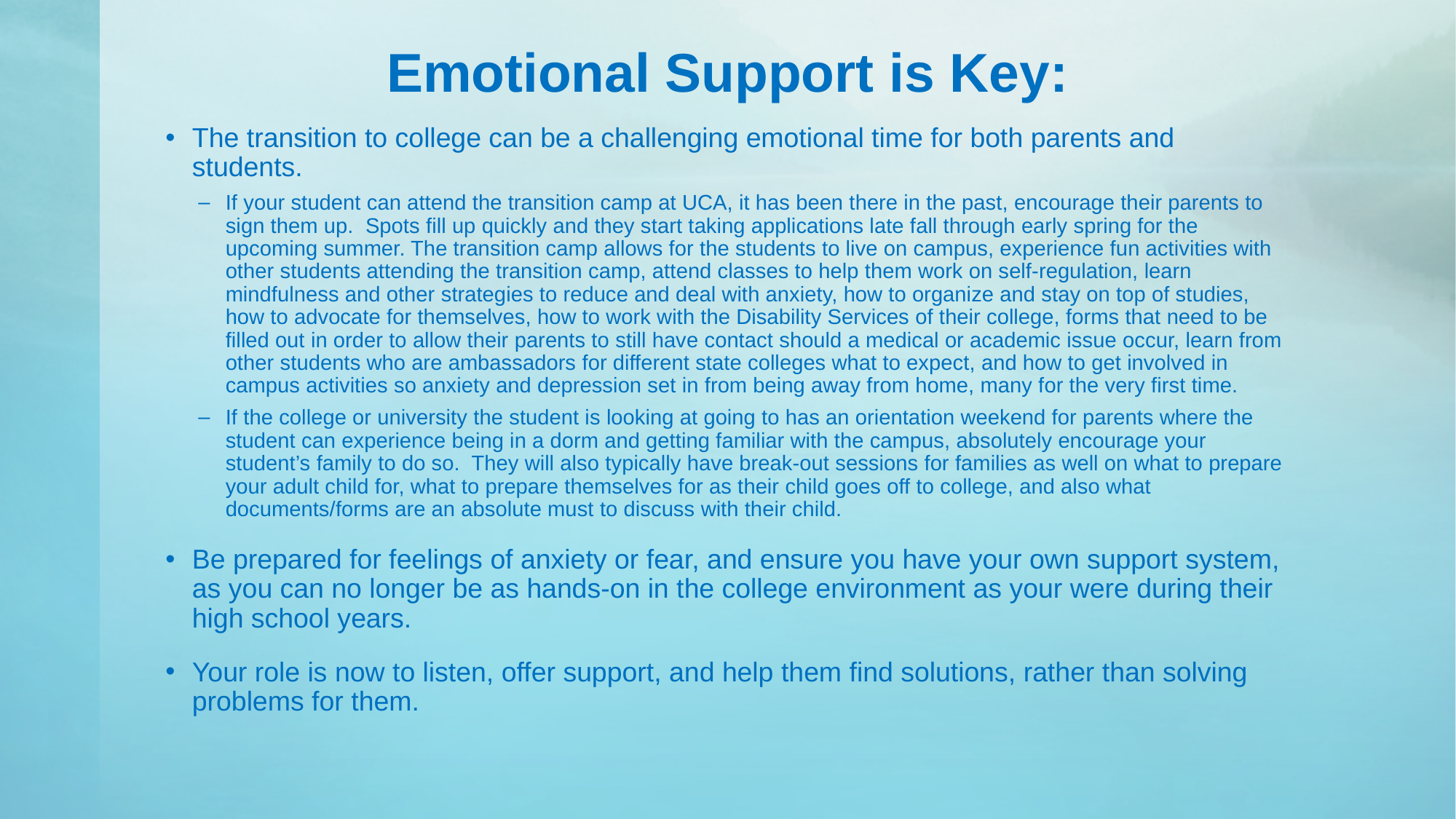

# Emotional Support is Key:
The transition to college can be a challenging emotional time for both parents and students.
If your student can attend the transition camp at UCA, it has been there in the past, encourage their parents to sign them up.  Spots fill up quickly and they start taking applications late fall through early spring for the upcoming summer. The transition camp allows for the students to live on campus, experience fun activities with other students attending the transition camp, attend classes to help them work on self-regulation, learn mindfulness and other strategies to reduce and deal with anxiety, how to organize and stay on top of studies, how to advocate for themselves, how to work with the Disability Services of their college, forms that need to be filled out in order to allow their parents to still have contact should a medical or academic issue occur, learn from other students who are ambassadors for different state colleges what to expect, and how to get involved in campus activities so anxiety and depression set in from being away from home, many for the very first time.
If the college or university the student is looking at going to has an orientation weekend for parents where the student can experience being in a dorm and getting familiar with the campus, absolutely encourage your student’s family to do so.  They will also typically have break-out sessions for families as well on what to prepare your adult child for, what to prepare themselves for as their child goes off to college, and also what documents/forms are an absolute must to discuss with their child.
Be prepared for feelings of anxiety or fear, and ensure you have your own support system, as you can no longer be as hands-on in the college environment as your were during their high school years.
Your role is now to listen, offer support, and help them find solutions, rather than solving problems for them.